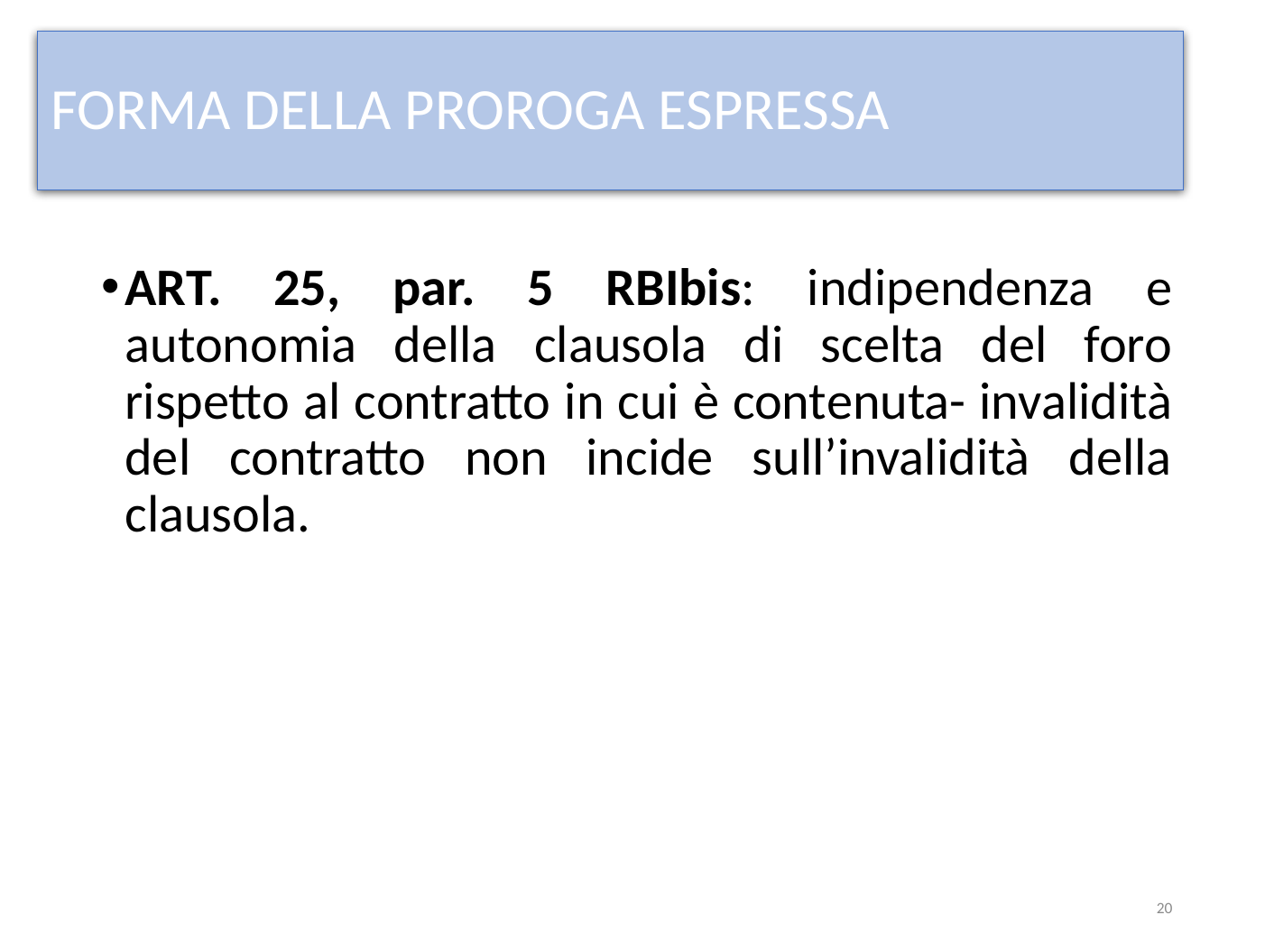

# FORMA DELLA PROROGA ESPRESSA
ART. 25, par. 5 RBIbis: indipendenza e autonomia della clausola di scelta del foro rispetto al contratto in cui è contenuta- invalidità del contratto non incide sull’invalidità della clausola.

20